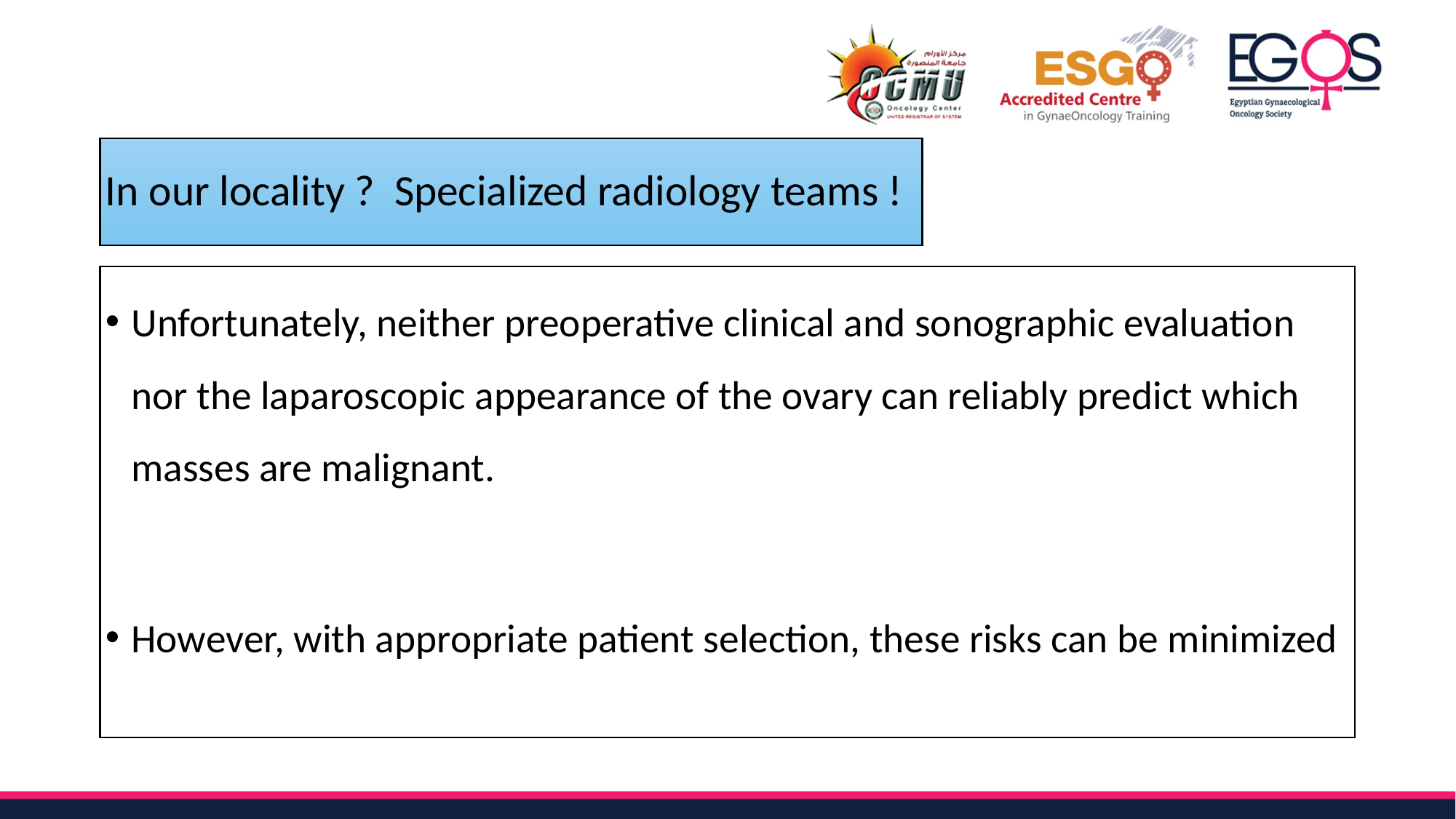

# In our locality ?  Specialized radiology teams !
Unfortunately, neither preoperative clinical and sonographic evaluation nor the laparoscopic appearance of the ovary can reliably predict which masses are malignant.

However, with appropriate patient selection, these risks can be minimized